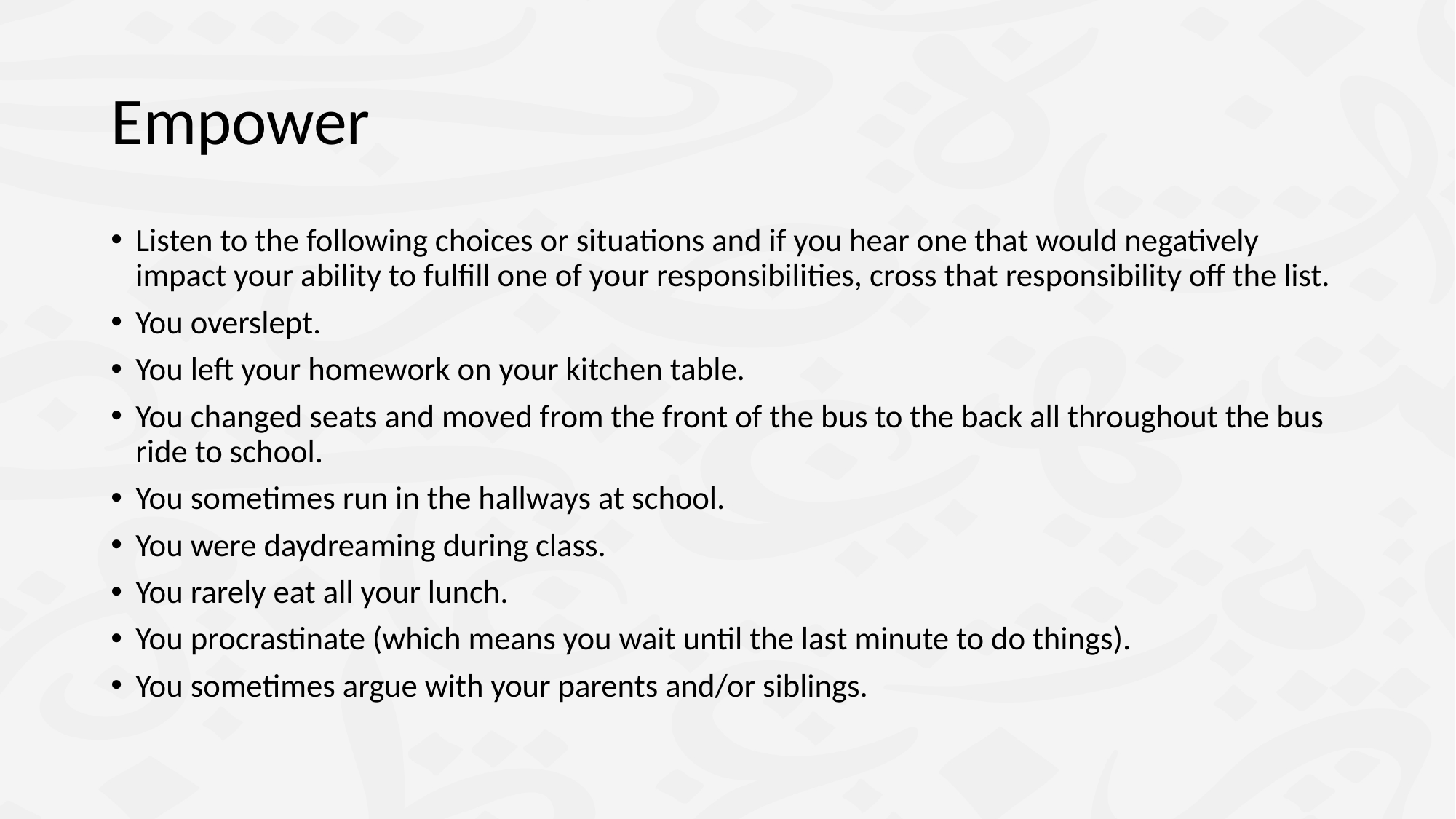

# Empower
Listen to the following choices or situations and if you hear one that would negatively impact your ability to fulfill one of your responsibilities, cross that responsibility off the list.
You overslept.
You left your homework on your kitchen table.
You changed seats and moved from the front of the bus to the back all throughout the bus ride to school.
You sometimes run in the hallways at school.
You were daydreaming during class.
You rarely eat all your lunch.
You procrastinate (which means you wait until the last minute to do things).
You sometimes argue with your parents and/or siblings.